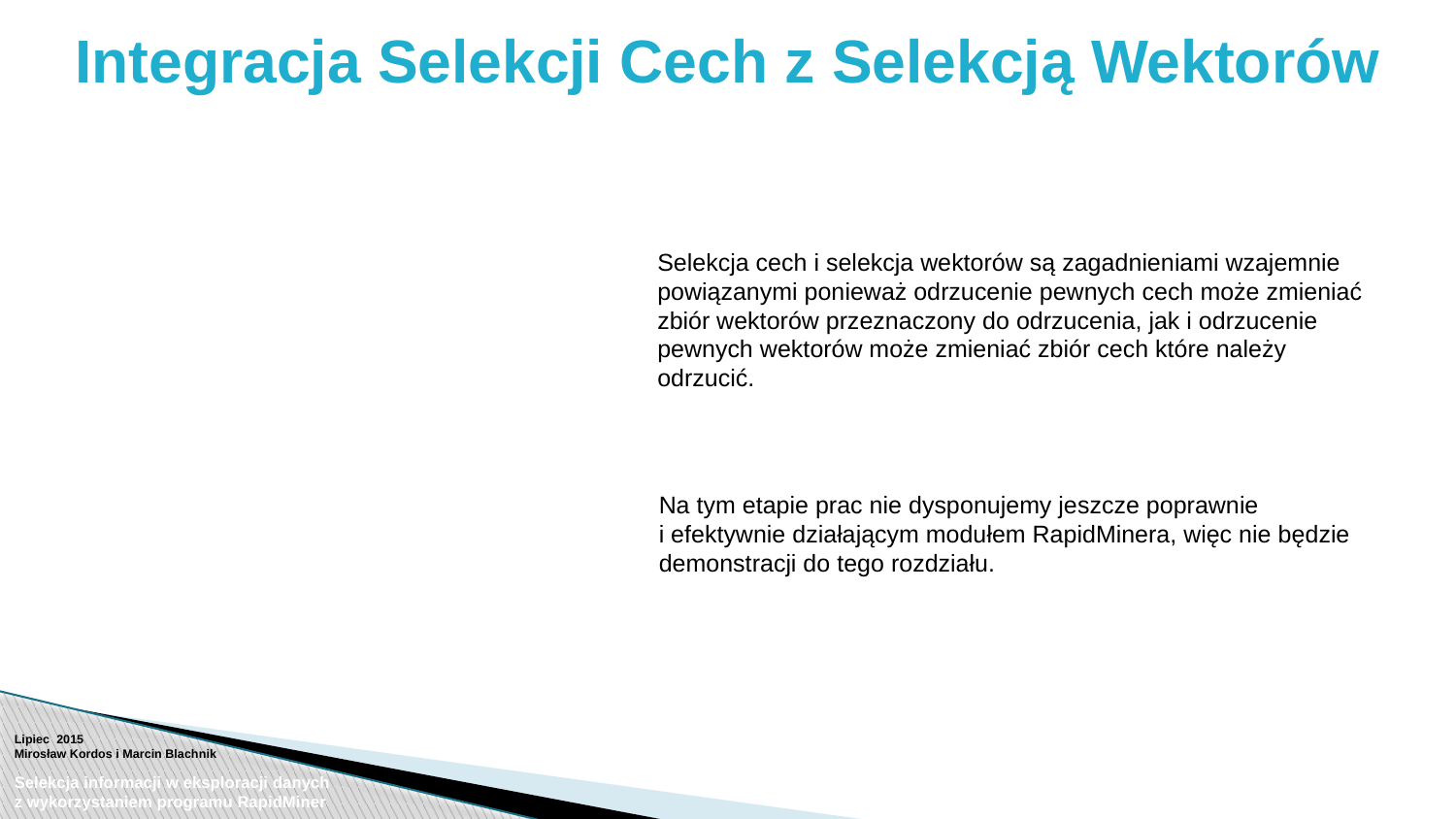

# Integracja Selekcji Cech z Selekcją Wektorów
Selekcja cech i selekcja wektorów są zagadnieniami wzajemnie powiązanymi ponieważ odrzucenie pewnych cech może zmieniać zbiór wektorów przeznaczony do odrzucenia, jak i odrzucenie pewnych wektorów może zmieniać zbiór cech które należy odrzucić.
Na tym etapie prac nie dysponujemy jeszcze poprawnie
i efektywnie działającym modułem RapidMinera, więc nie będzie demonstracji do tego rozdziału.

Lipiec  2015
Mirosław Kordos i Marcin Blachnik
Selekcja informacji w eksploracji danych
z wykorzystaniem programu RapidMiner